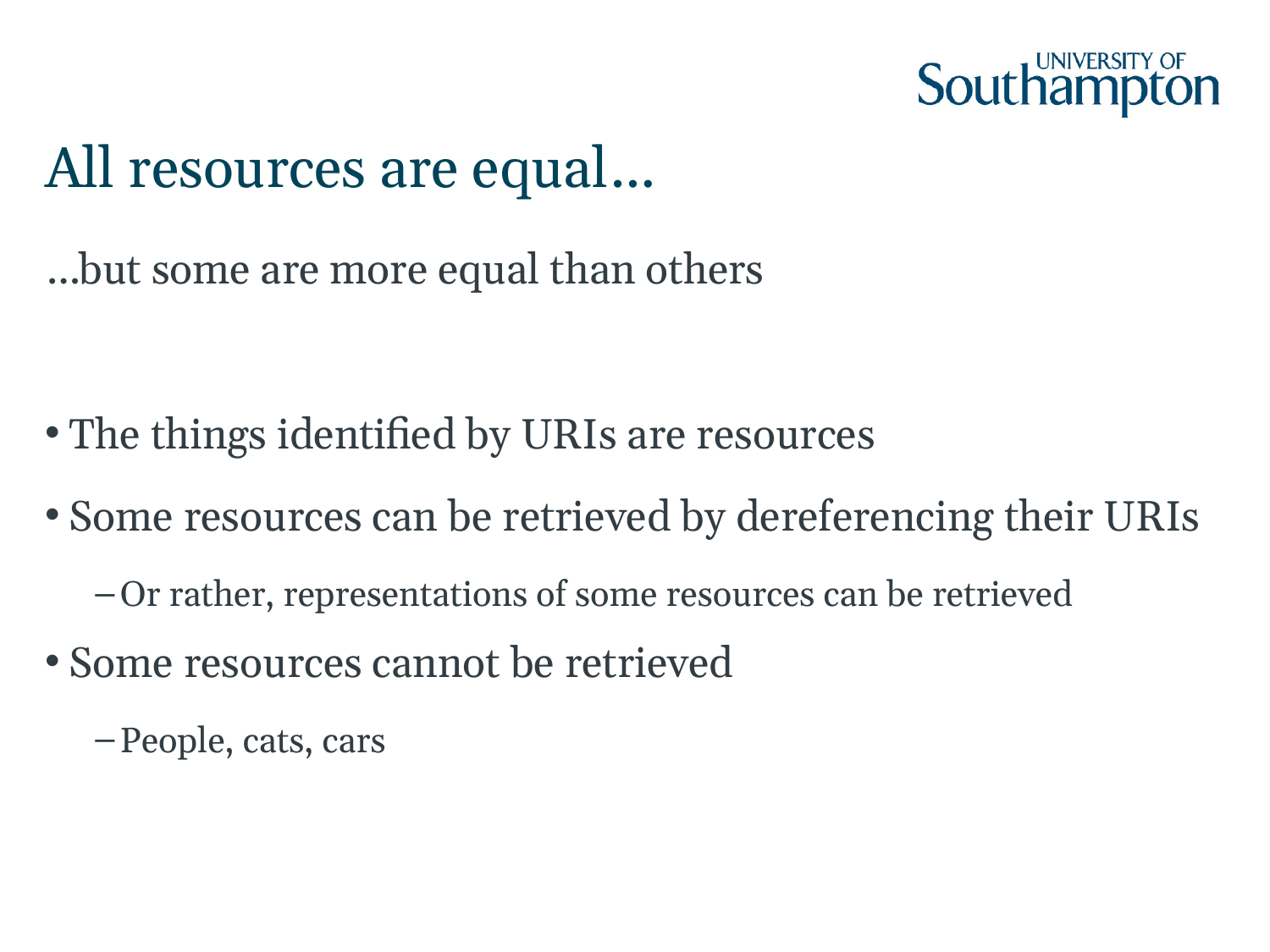

# All resources are equal…
…but some are more equal than others

The things identified by URIs are resources
Some resources can be retrieved by dereferencing their URIs
Or rather, representations of some resources can be retrieved
Some resources cannot be retrieved
People, cats, cars